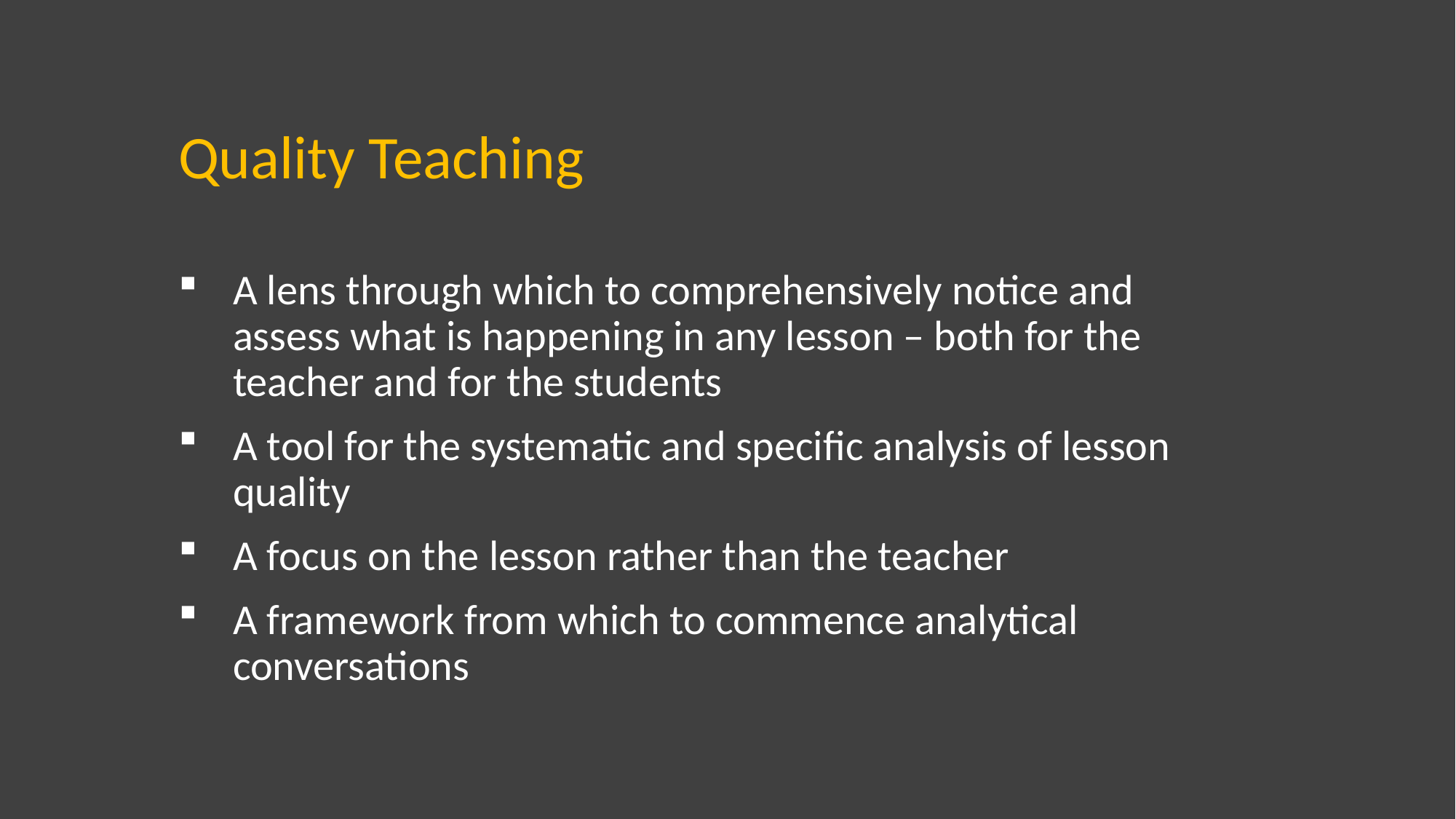

Quality Teaching
A lens through which to comprehensively notice and assess what is happening in any lesson – both for the teacher and for the students
A tool for the systematic and specific analysis of lesson quality
A focus on the lesson rather than the teacher
A framework from which to commence analytical conversations